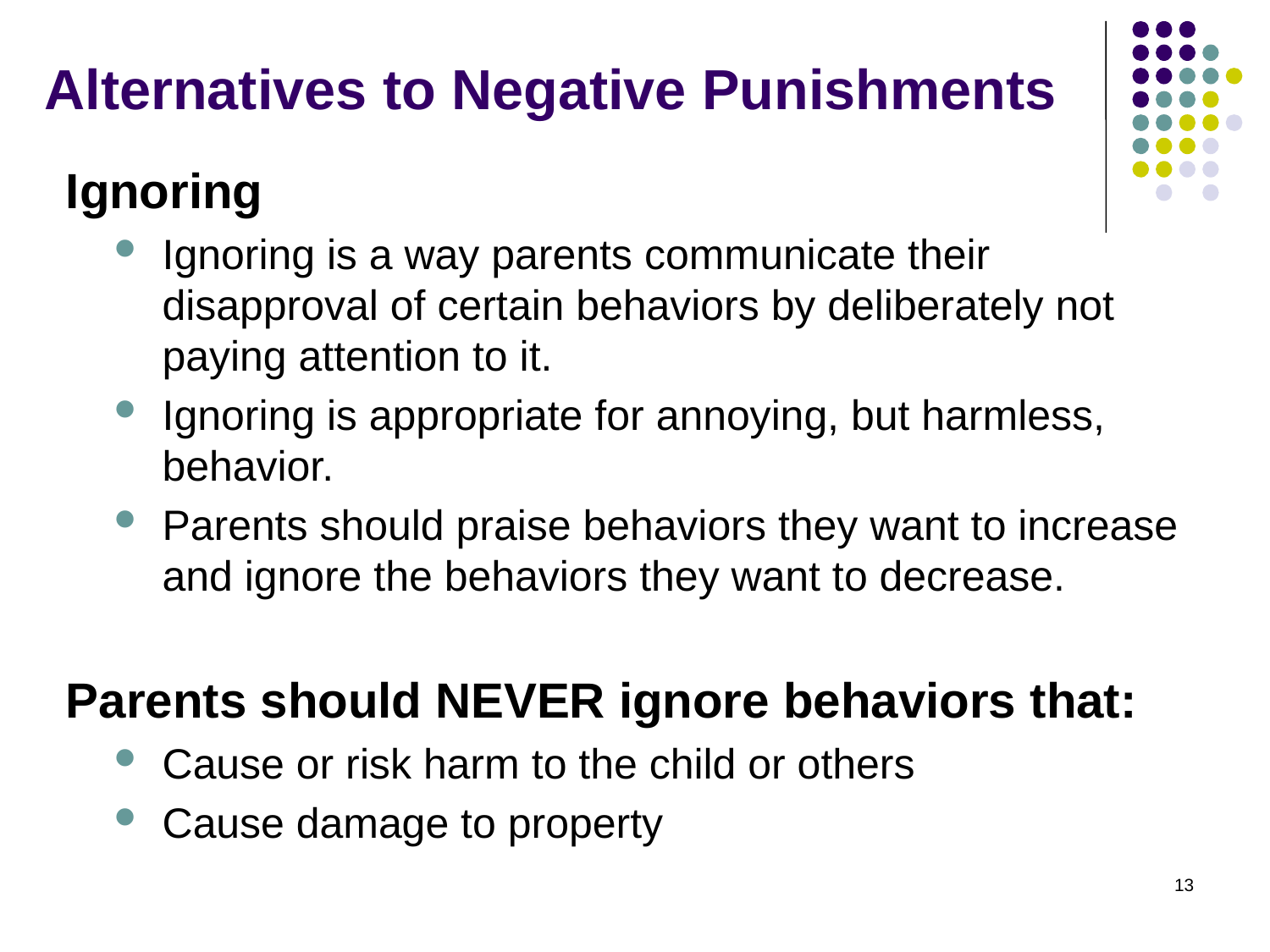

# Alternatives to Negative Punishments
Ignoring
Ignoring is a way parents communicate their disapproval of certain behaviors by deliberately not paying attention to it.
Ignoring is appropriate for annoying, but harmless, behavior.
Parents should praise behaviors they want to increase and ignore the behaviors they want to decrease.

Parents should NEVER ignore behaviors that:
Cause or risk harm to the child or others
Cause damage to property
13